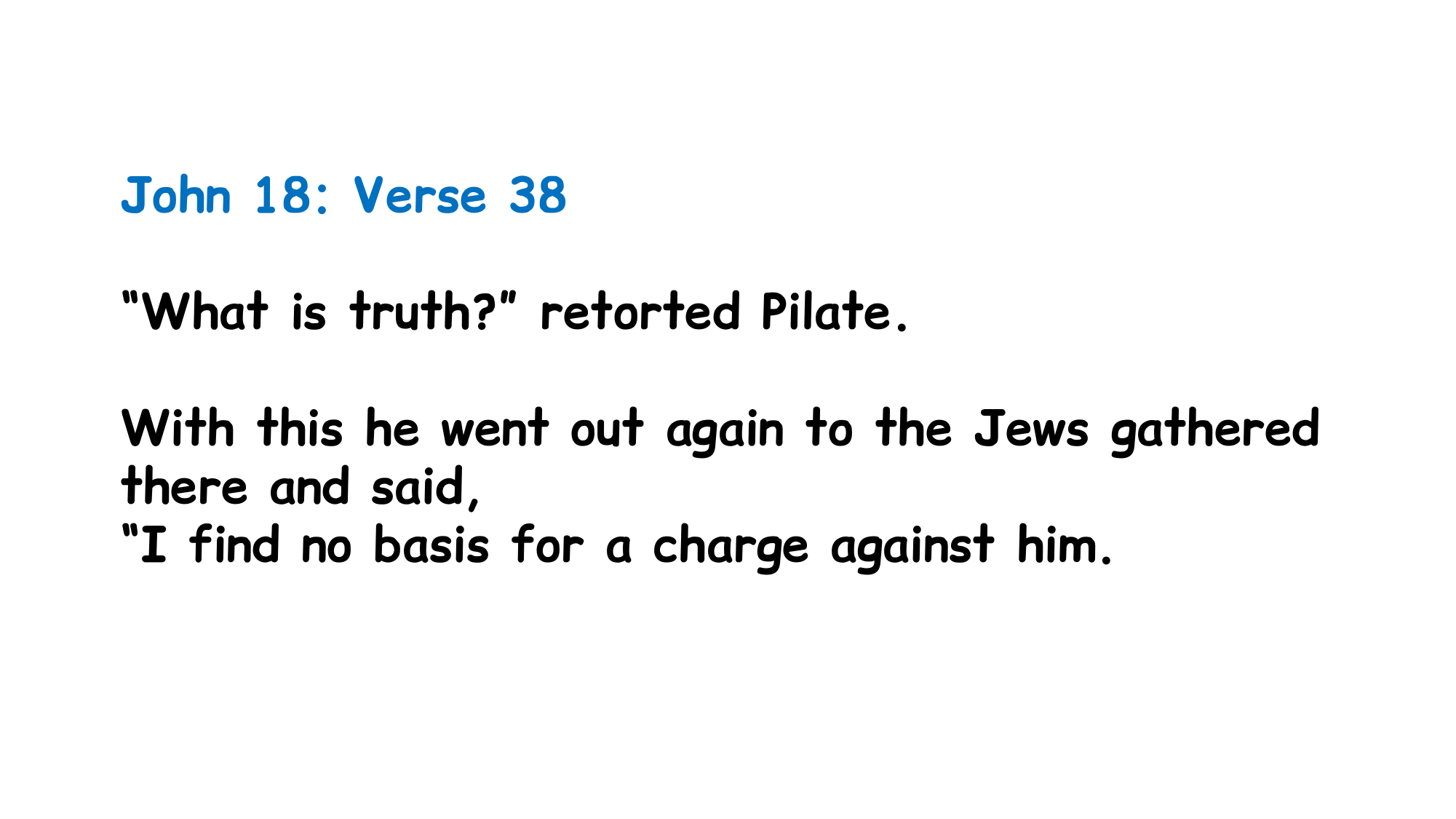

# John 18: Verse 38 “What is truth?” retorted Pilate. With this he went out again to the Jews gathered there and said, “I find no basis for a charge against him.